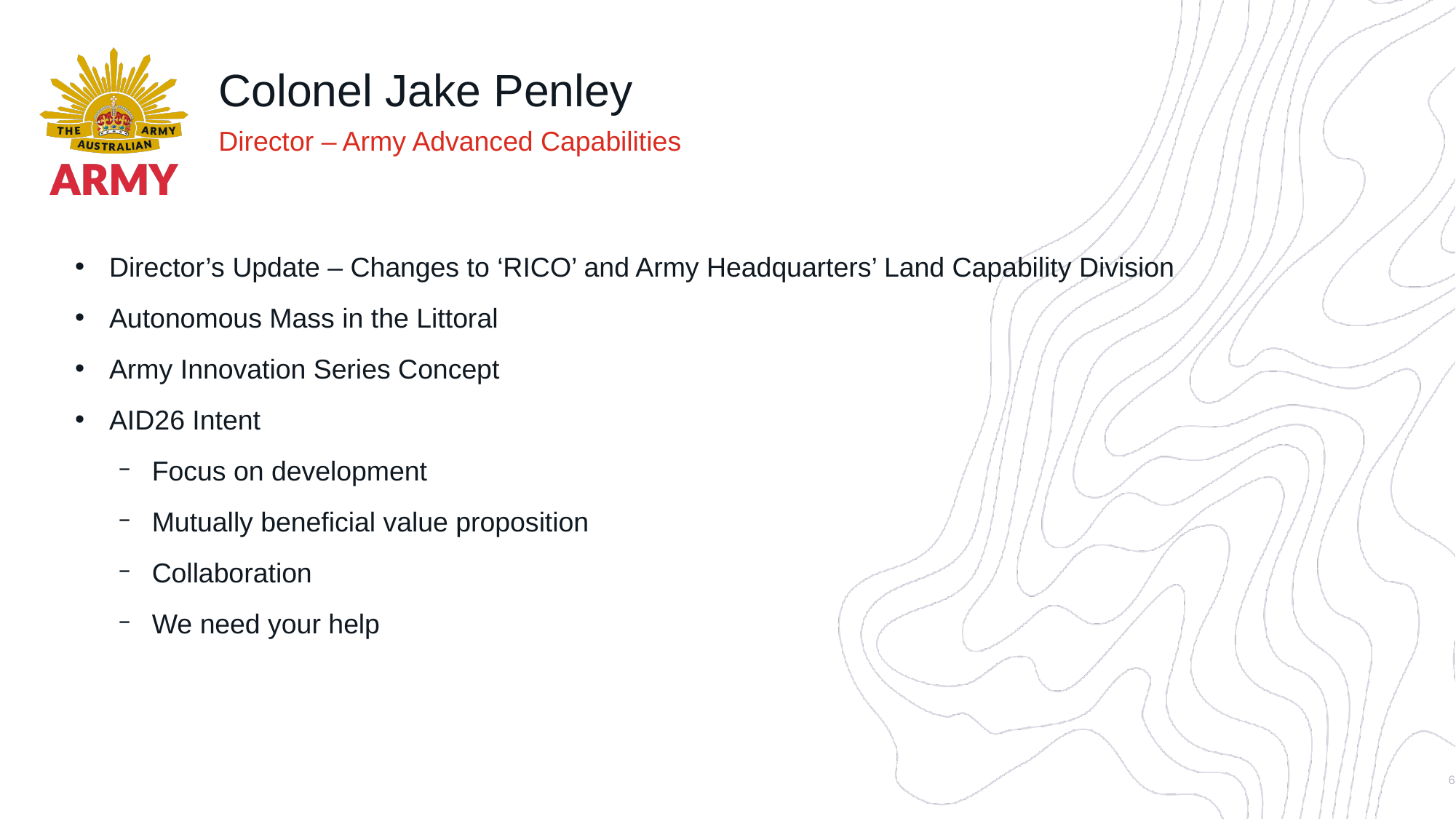

# Colonel Jake Penley
Director – Army Advanced Capabilities
Director’s Update – Changes to ‘RICO’ and Army Headquarters’ Land Capability Division
Autonomous Mass in the Littoral
Army Innovation Series Concept
AID26 Intent
Focus on development
Mutually beneficial value proposition
Collaboration
We need your help

6